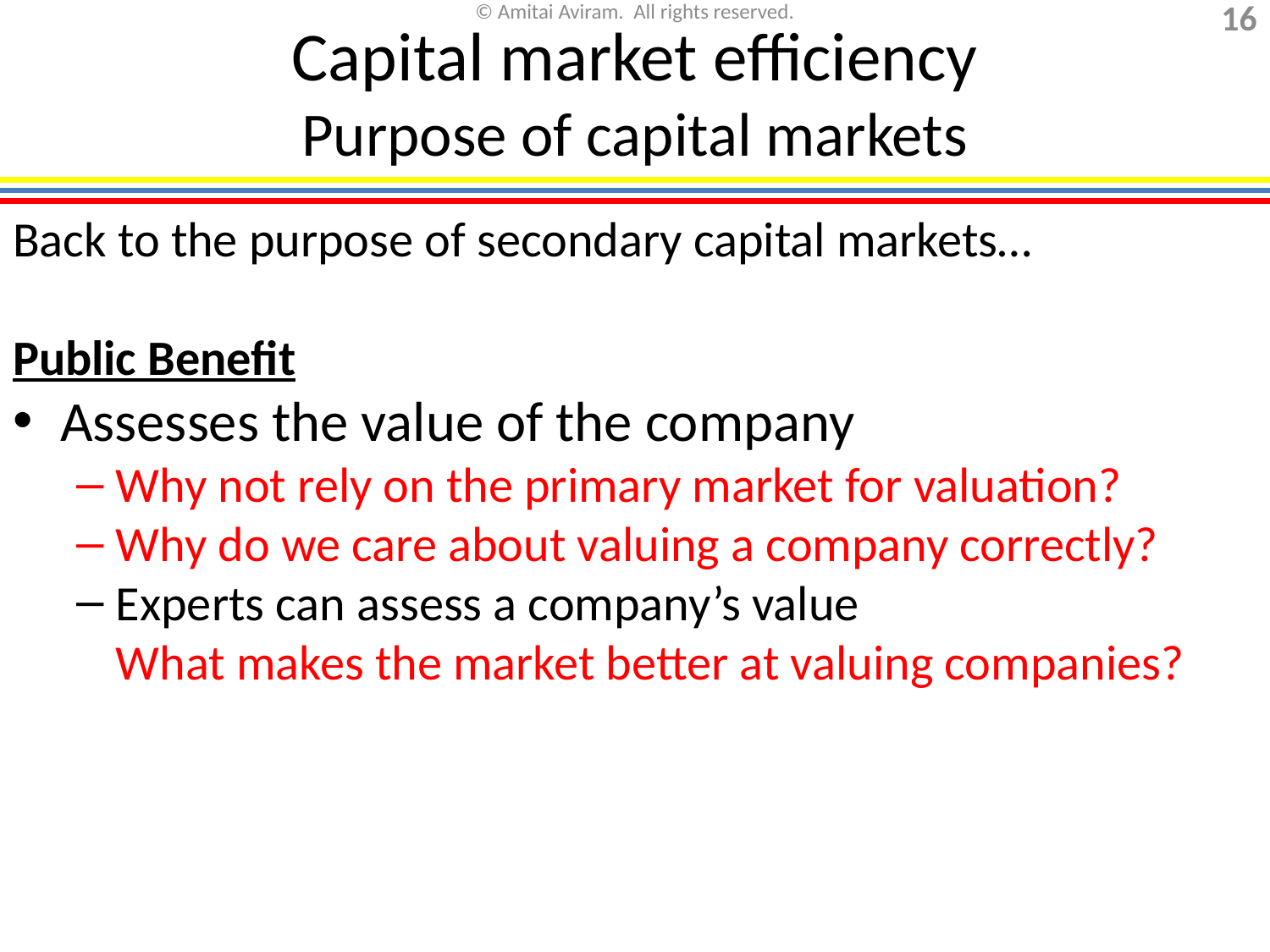

# Capital market efficiency Purpose of capital markets
Back to the purpose of secondary capital markets…

Public Benefit
Assesses the value of the company
Why not rely on the primary market for valuation?
Why do we care about valuing a company correctly?
Experts can assess a company’s value
What makes the market better at valuing companies?